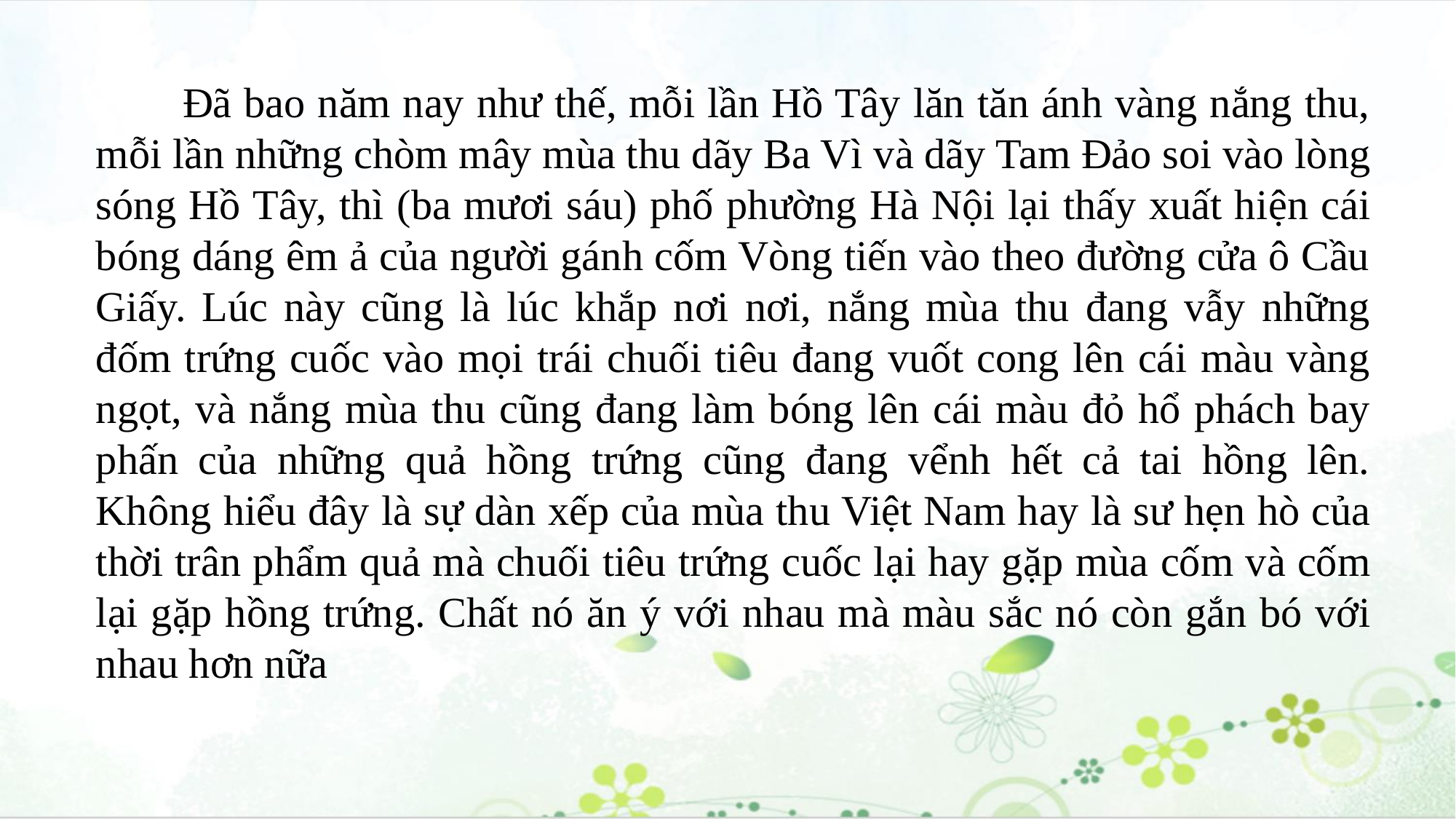

Đã bao năm nay như thế, mỗi lần Hồ Tây lăn tăn ánh vàng nắng thu, mỗi lần những chòm mây mùa thu dãy Ba Vì và dãy Tam Đảo soi vào lòng sóng Hồ Tây, thì (ba mươi sáu) phố phường Hà Nội lại thấy xuất hiện cái bóng dáng êm ả của người gánh cốm Vòng tiến vào theo đường cửa ô Cầu Giấy. Lúc này cũng là lúc khắp nơi nơi, nắng mùa thu đang vẫy những đốm trứng cuốc vào mọi trái chuối tiêu đang vuốt cong lên cái màu vàng ngọt, và nắng mùa thu cũng đang làm bóng lên cái màu đỏ hổ phách bay phấn của những quả hồng trứng cũng đang vểnh hết cả tai hồng lên. Không hiểu đây là sự dàn xếp của mùa thu Việt Nam hay là sư hẹn hò của thời trân phẩm quả mà chuối tiêu trứng cuốc lại hay gặp mùa cốm và cốm lại gặp hồng trứng. Chất nó ăn ý với nhau mà màu sắc nó còn gắn bó với nhau hơn nữa